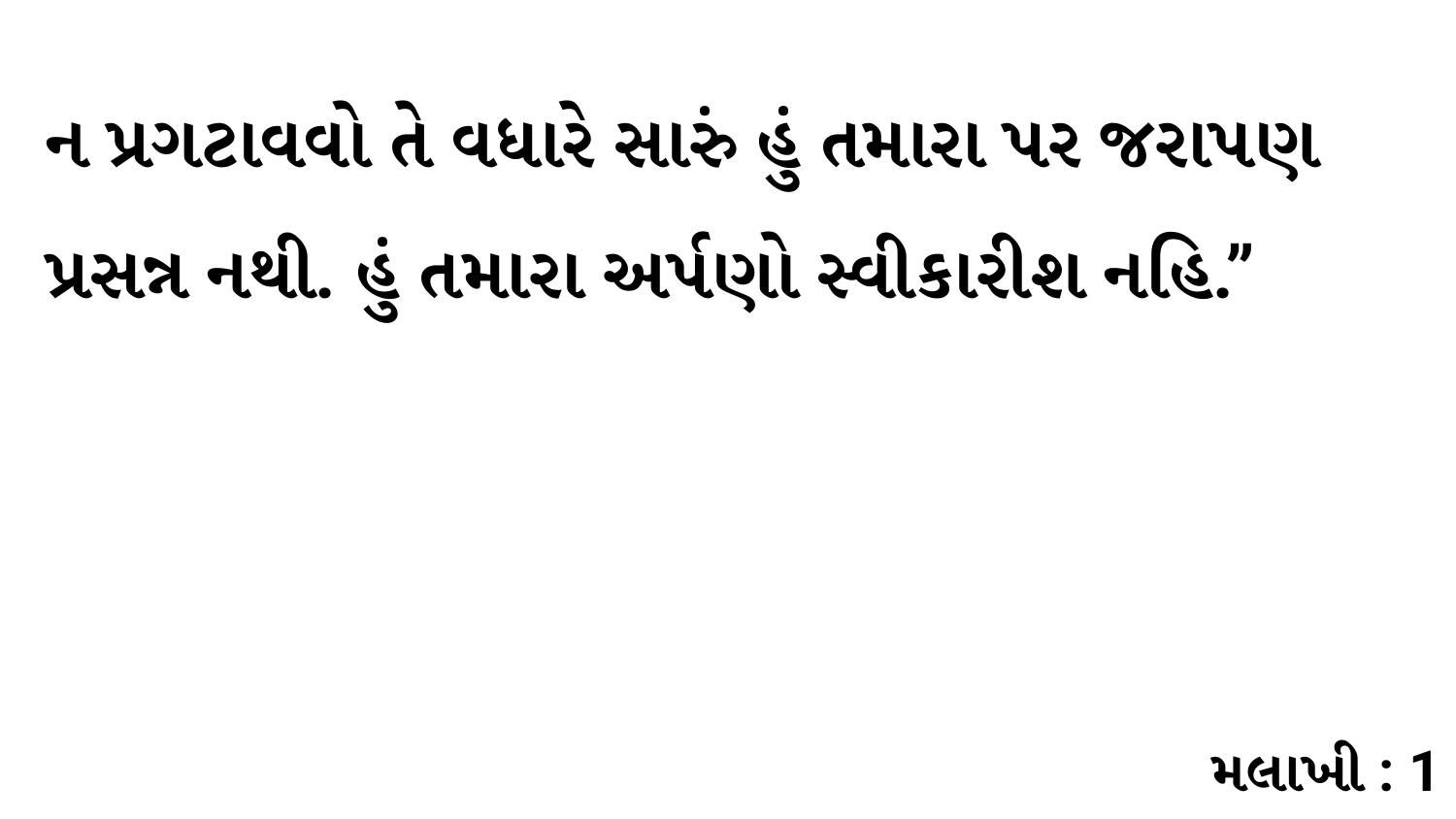

ન પ્રગટાવવો તે વધારે સારું હું તમારા પર જરાપણ પ્રસન્ન નથી. હું તમારા અર્પણો સ્વીકારીશ નહિ.”
મલાખી : 1